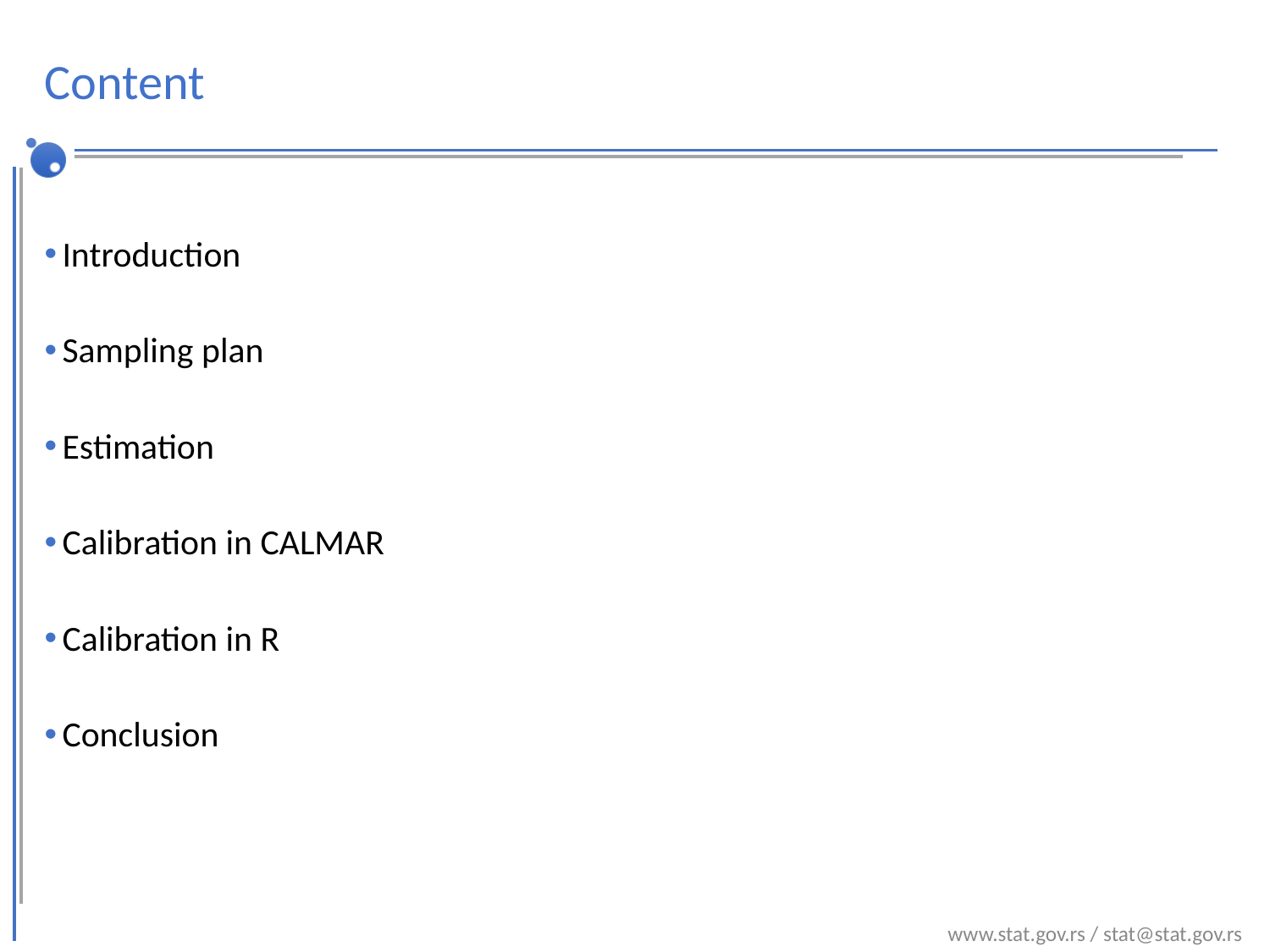

# Content

Introduction

Sampling plan

Estimation

Calibration in CALMAR

Calibration in R

Conclusion